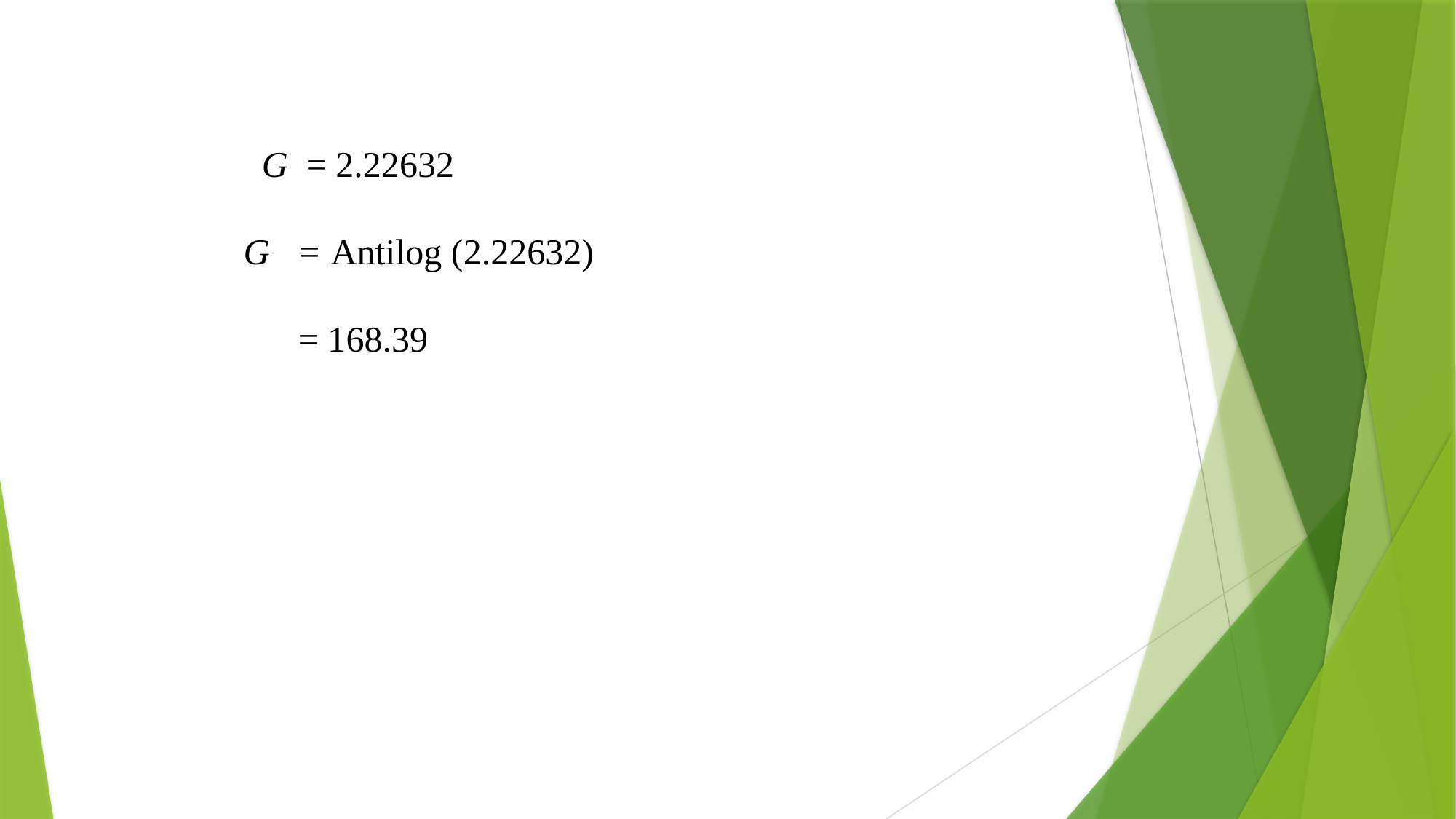

# G  = 2.22632 G   = Antilog (2.22632) = 168.39